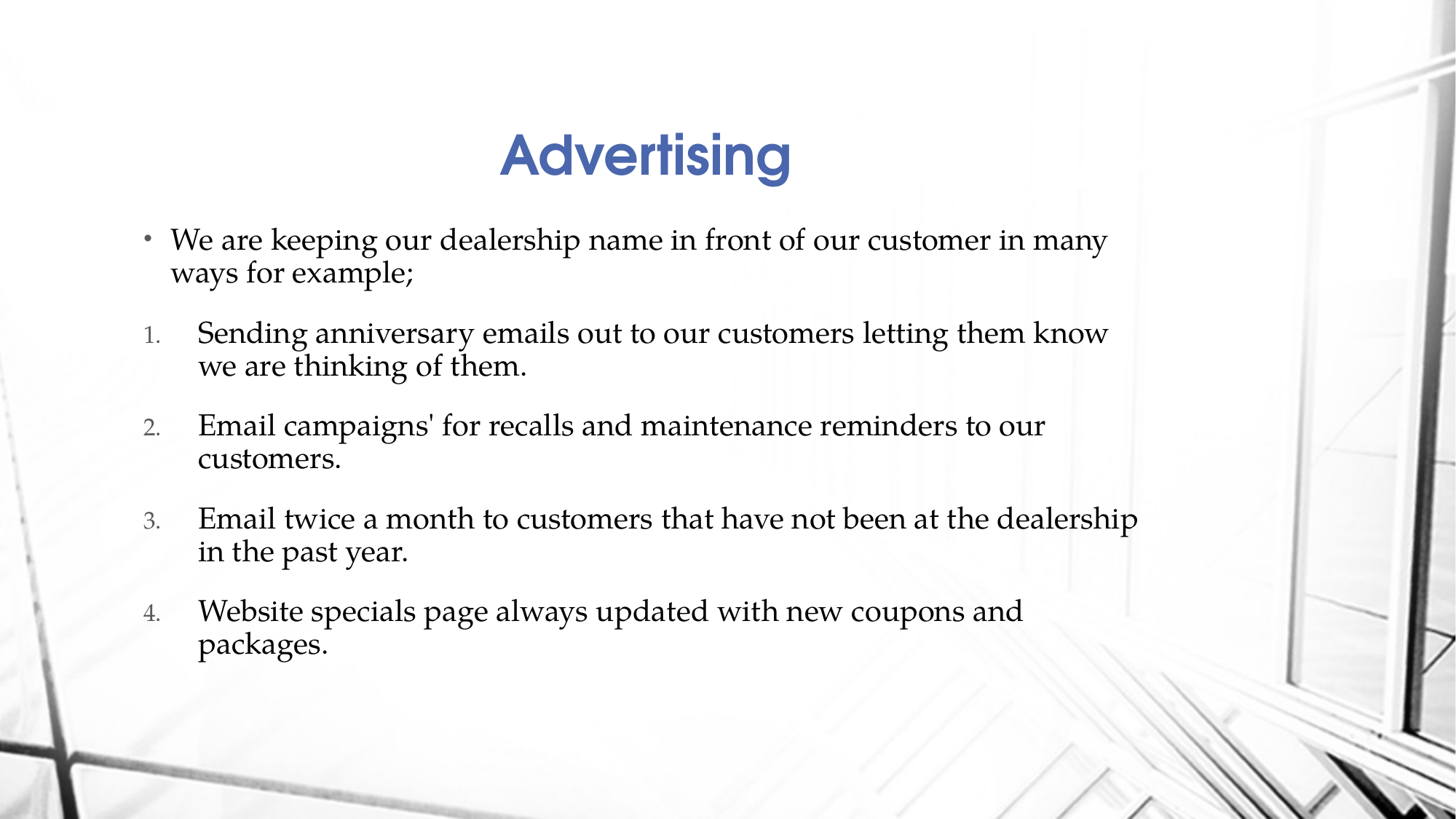

# Advertising
We are keeping our dealership name in front of our customer in many ways for example;
Sending anniversary emails out to our customers letting them know we are thinking of them.
Email campaigns' for recalls and maintenance reminders to our customers.
Email twice a month to customers that have not been at the dealership in the past year.
Website specials page always updated with new coupons and packages.